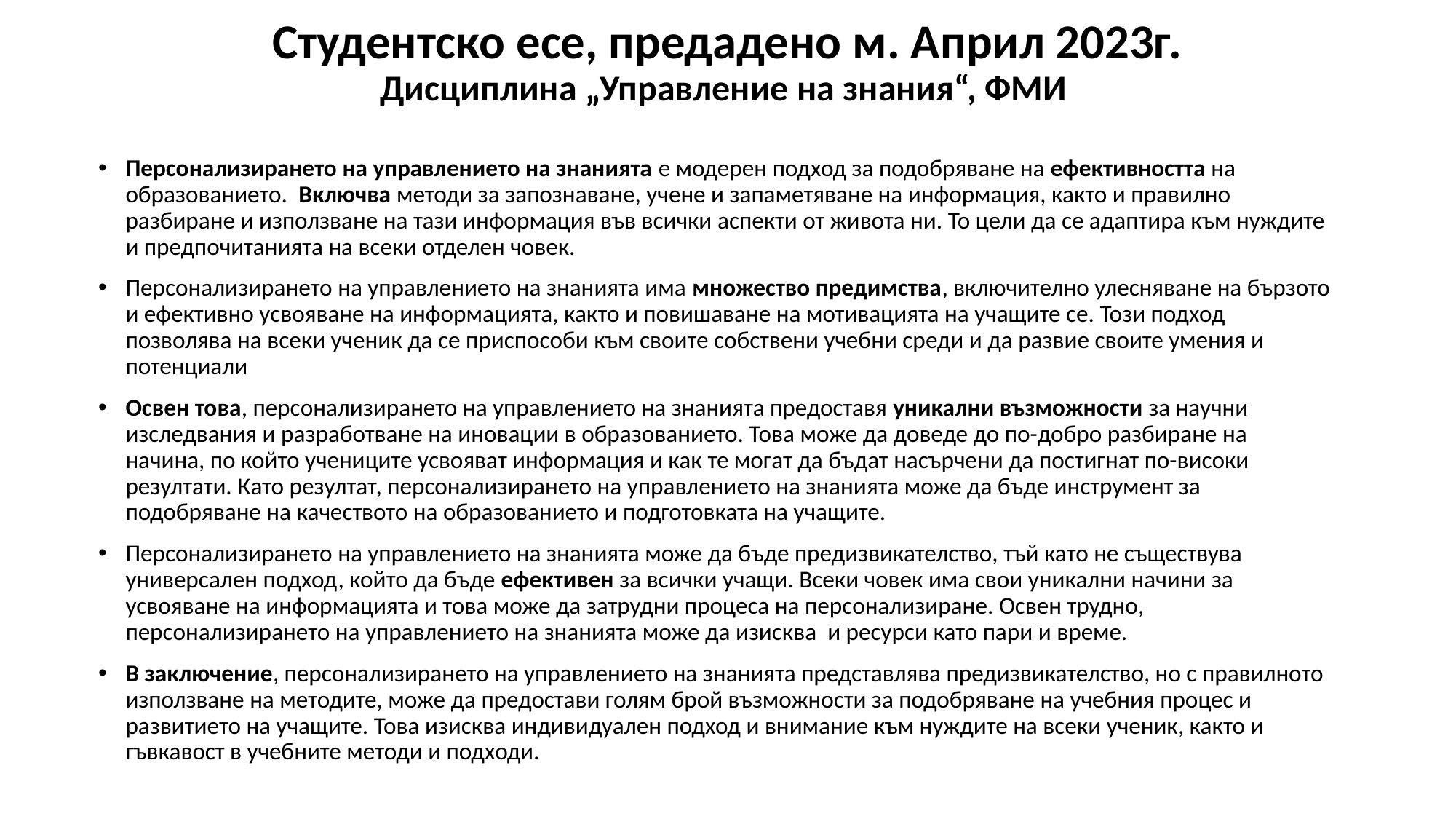

Студентско есе, предадено м. Април 2023г.
Дисциплина „Управление на знания“, ФМИ
Персонализирането на управлението на знанията е модерен подход за подобряване на ефективността на образованието.  Включва методи за запознаване, учене и запаметяване на информация, както и правилно разбиране и използване на тази информация във всички аспекти от живота ни. То цели да се адаптира към нуждите и предпочитанията на всеки отделен човек.
Персонализирането на управлението на знанията има множество предимства, включително улесняване на бързото и ефективно усвояване на информацията, както и повишаване на мотивацията на учащите се. Този подход позволява на всеки ученик да се приспособи към своите собствени учебни среди и да развие своите умения и потенциали
Освен това, персонализирането на управлението на знанията предоставя уникални възможности за научни изследвания и разработване на иновации в образованието. Това може да доведе до по-добро разбиране на начина, по който учениците усвояват информация и как те могат да бъдат насърчени да постигнат по-високи резултати. Като резултат, персонализирането на управлението на знанията може да бъде инструмент за подобряване на качеството на образованието и подготовката на учащите.
Персонализирането на управлението на знанията може да бъде предизвикателство, тъй като не съществува универсален подход, който да бъде ефективен за всички учащи. Всеки човек има свои уникални начини за усвояване на информацията и това може да затрудни процеса на персонализиране. Освен трудно, персонализирането на управлението на знанията може да изисква  и ресурси като пари и време.
В заключение, персонализирането на управлението на знанията представлява предизвикателство, но с правилното използване на методите, може да предостави голям брой възможности за подобряване на учебния процес и развитието на учащите. Това изисква индивидуален подход и внимание към нуждите на всеки ученик, както и гъвкавост в учебните методи и подходи.